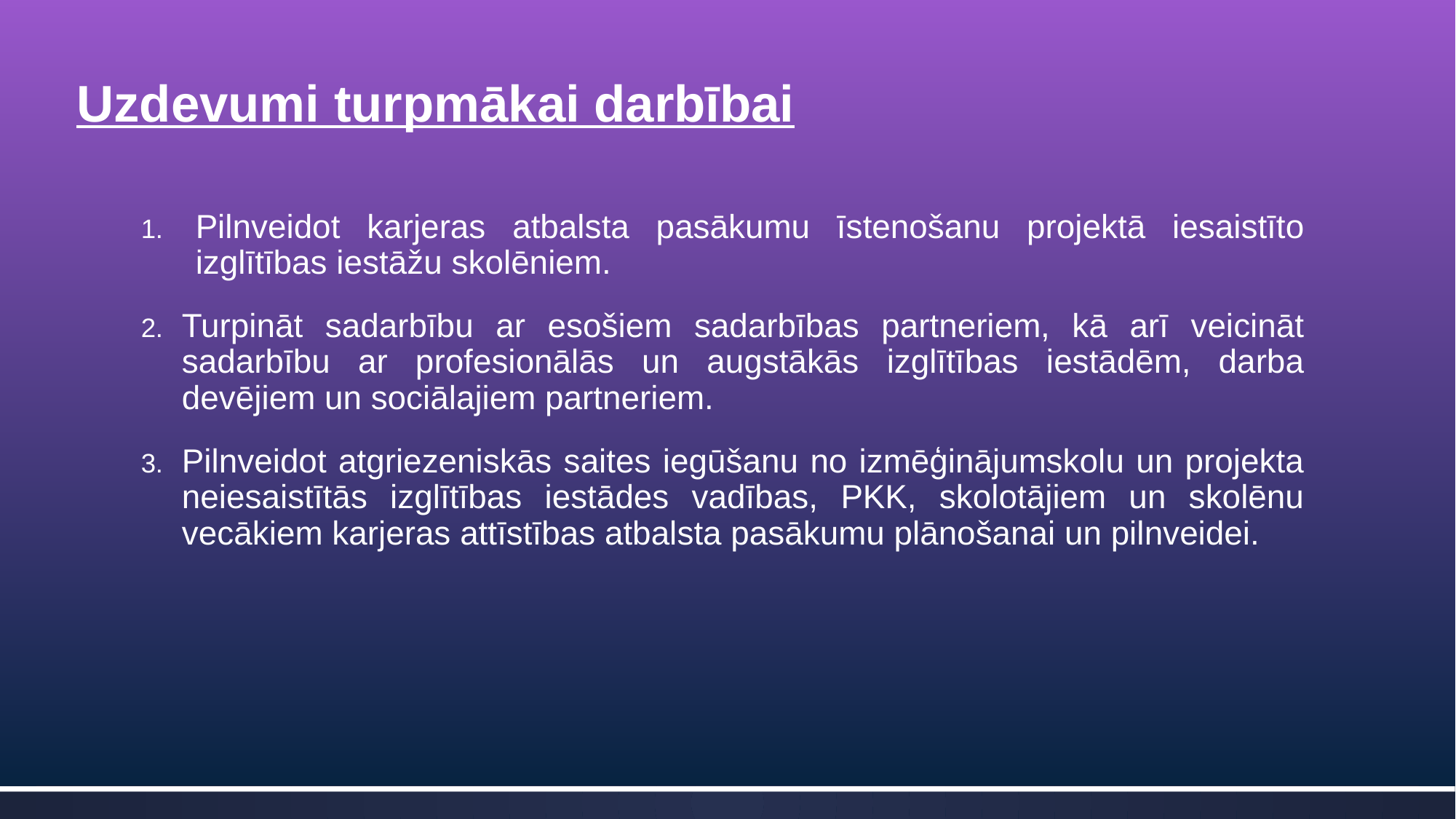

# Uzdevumi turpmākai darbībai
Pilnveidot karjeras atbalsta pasākumu īstenošanu projektā iesaistīto izglītības iestāžu skolēniem.
Turpināt sadarbību ar esošiem sadarbības partneriem, kā arī veicināt sadarbību ar profesionālās un augstākās izglītības iestādēm, darba devējiem un sociālajiem partneriem.
Pilnveidot atgriezeniskās saites iegūšanu no izmēģinājumskolu un projekta neiesaistītās izglītības iestādes vadības, PKK, skolotājiem un skolēnu vecākiem karjeras attīstības atbalsta pasākumu plānošanai un pilnveidei.